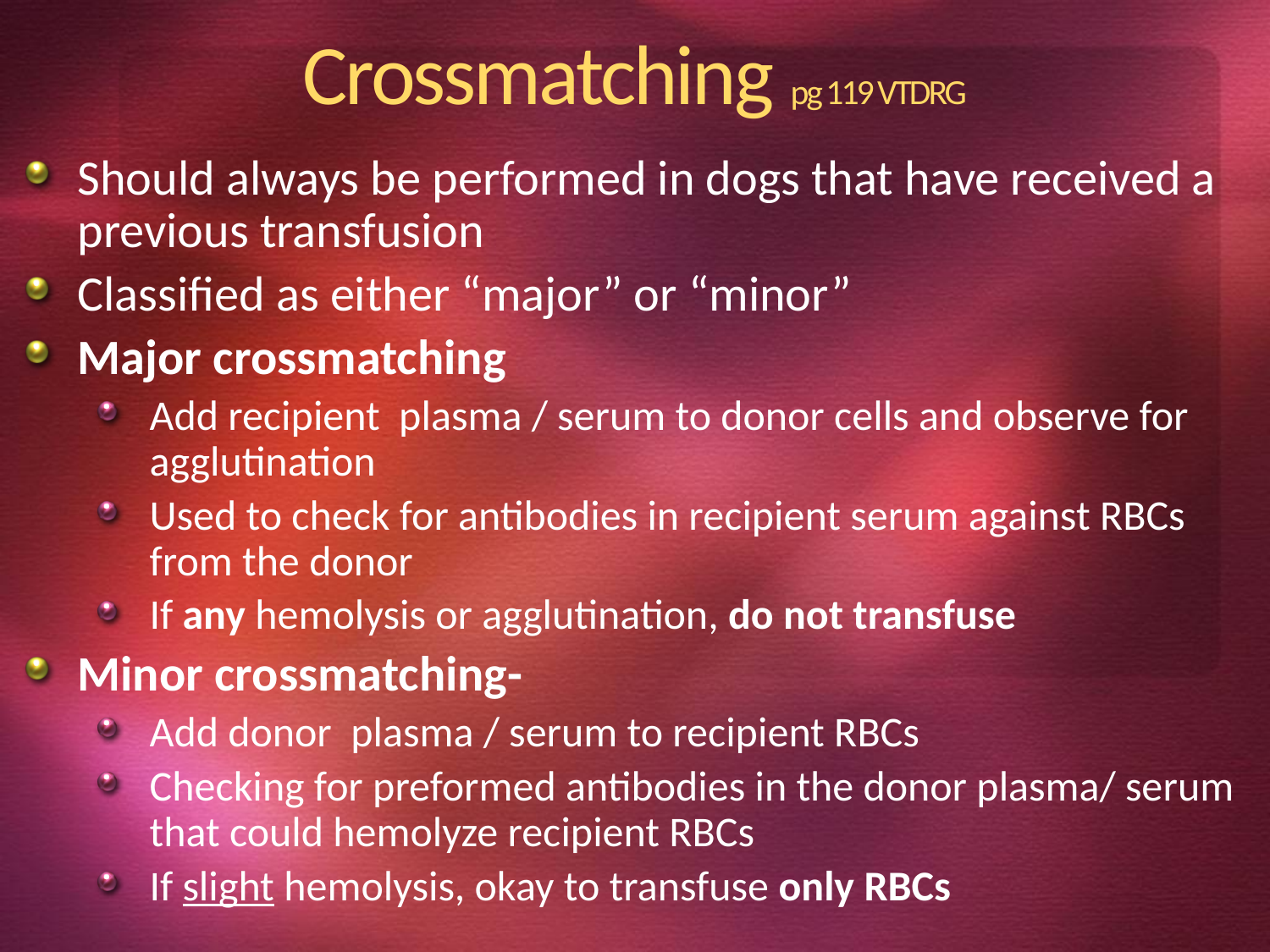

# Crossmatching pg 119 VTDRG
Should always be performed in dogs that have received a previous transfusion
Classified as either “major” or “minor”
Major crossmatching
Add recipient  plasma / serum to donor cells and observe for agglutination
Used to check for antibodies in recipient serum against RBCs from the donor
If any hemolysis or agglutination, do not transfuse
Minor crossmatching-
Add donor  plasma / serum to recipient RBCs
Checking for preformed antibodies in the donor plasma/ serum that could hemolyze recipient RBCs
If slight hemolysis, okay to transfuse only RBCs